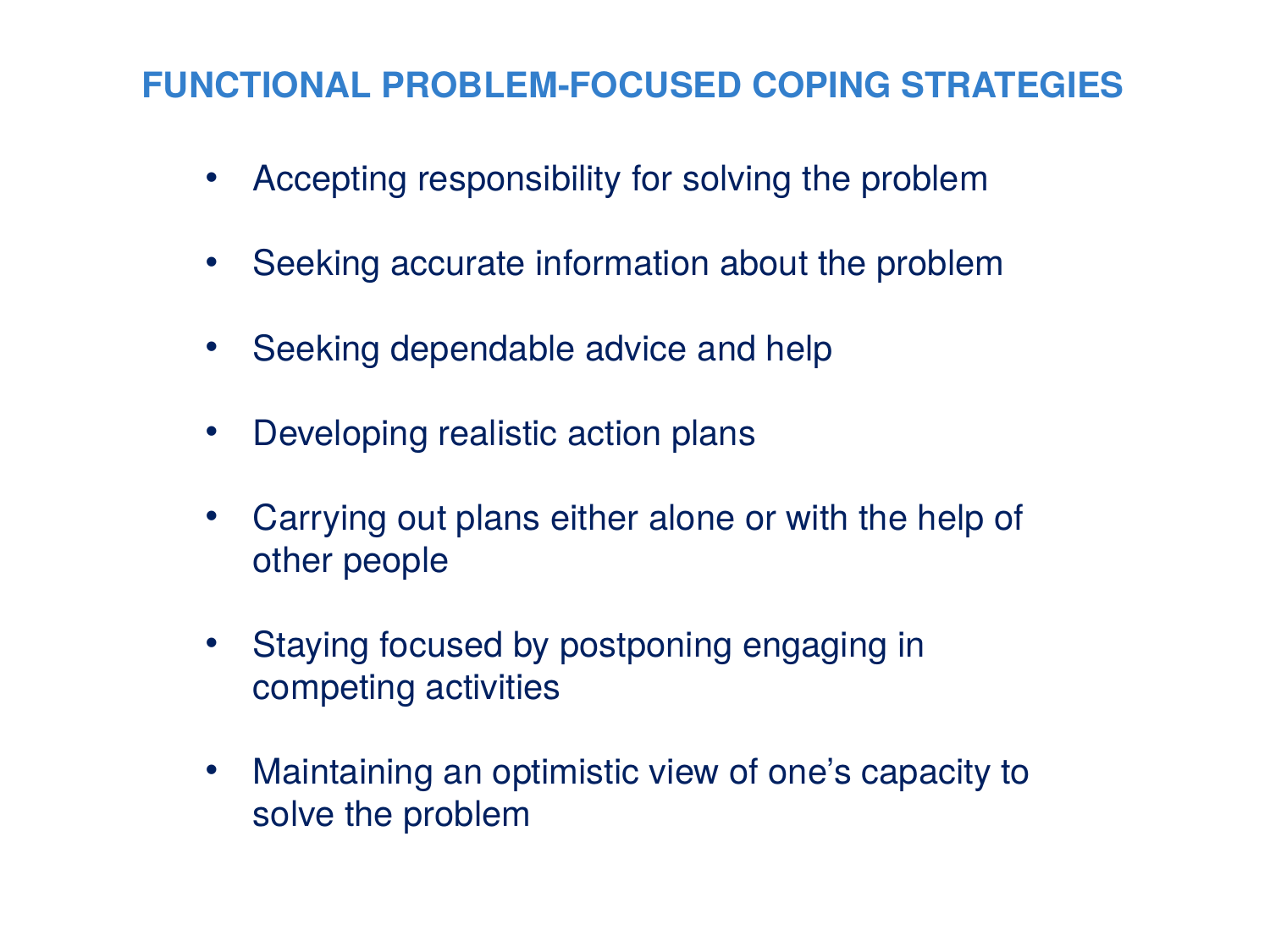

FUNCTIONAL PROBLEM-FOCUSED COPING STRATEGIES

Accepting responsibility for solving the problem

Seeking accurate information about the problem

Seeking dependable advice and help

Developing realistic action plans

Carrying out plans either alone or with the help of other people

Staying focused by postponing engaging in competing activities

Maintaining an optimistic view of one’s capacity to solve the problem